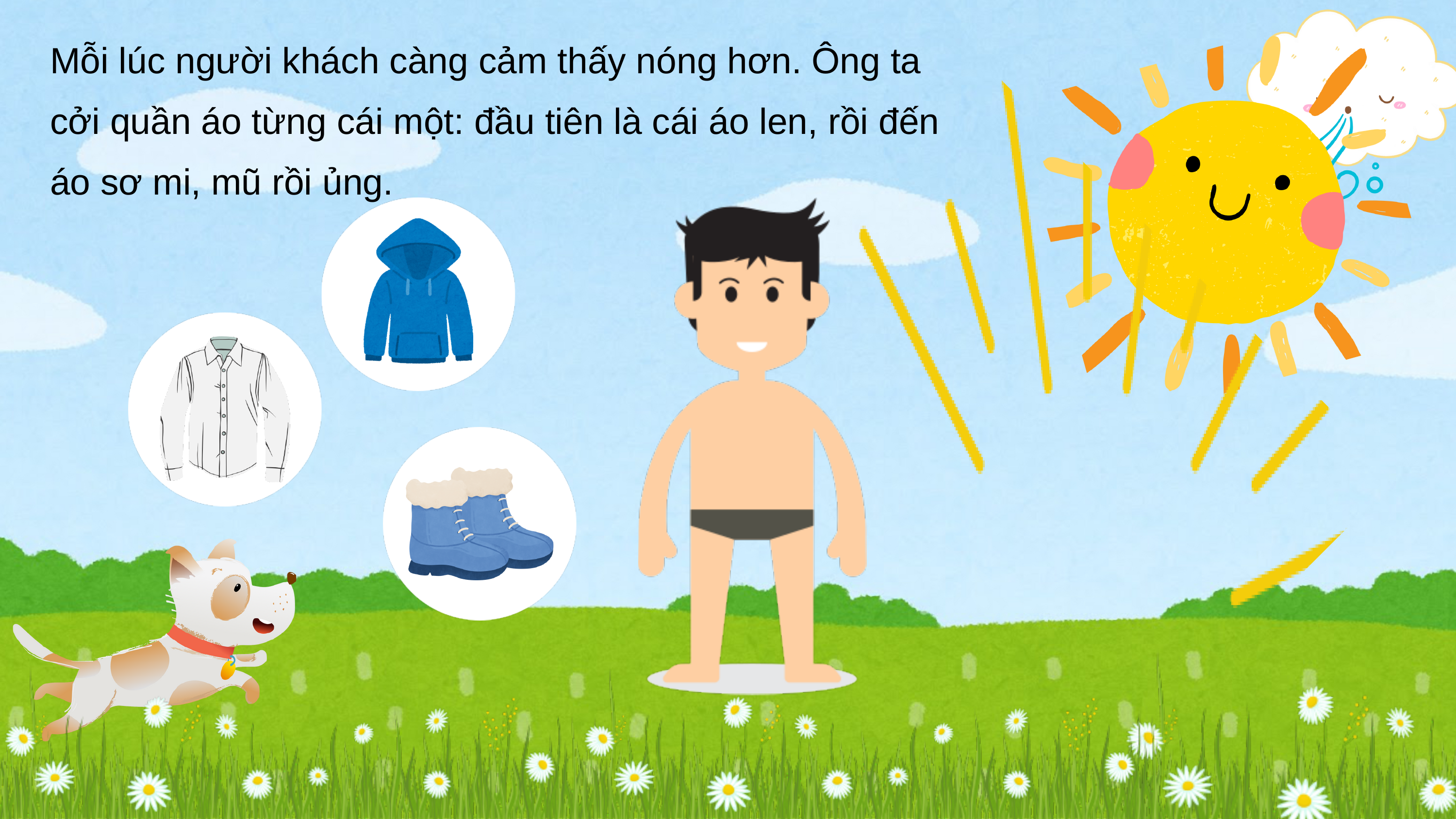

Mỗi lúc người khách càng cảm thấy nóng hơn. Ông ta cởi quần áo từng cái một: đầu tiên là cái áo len, rồi đến áo sơ mi, mũ rồi ủng.